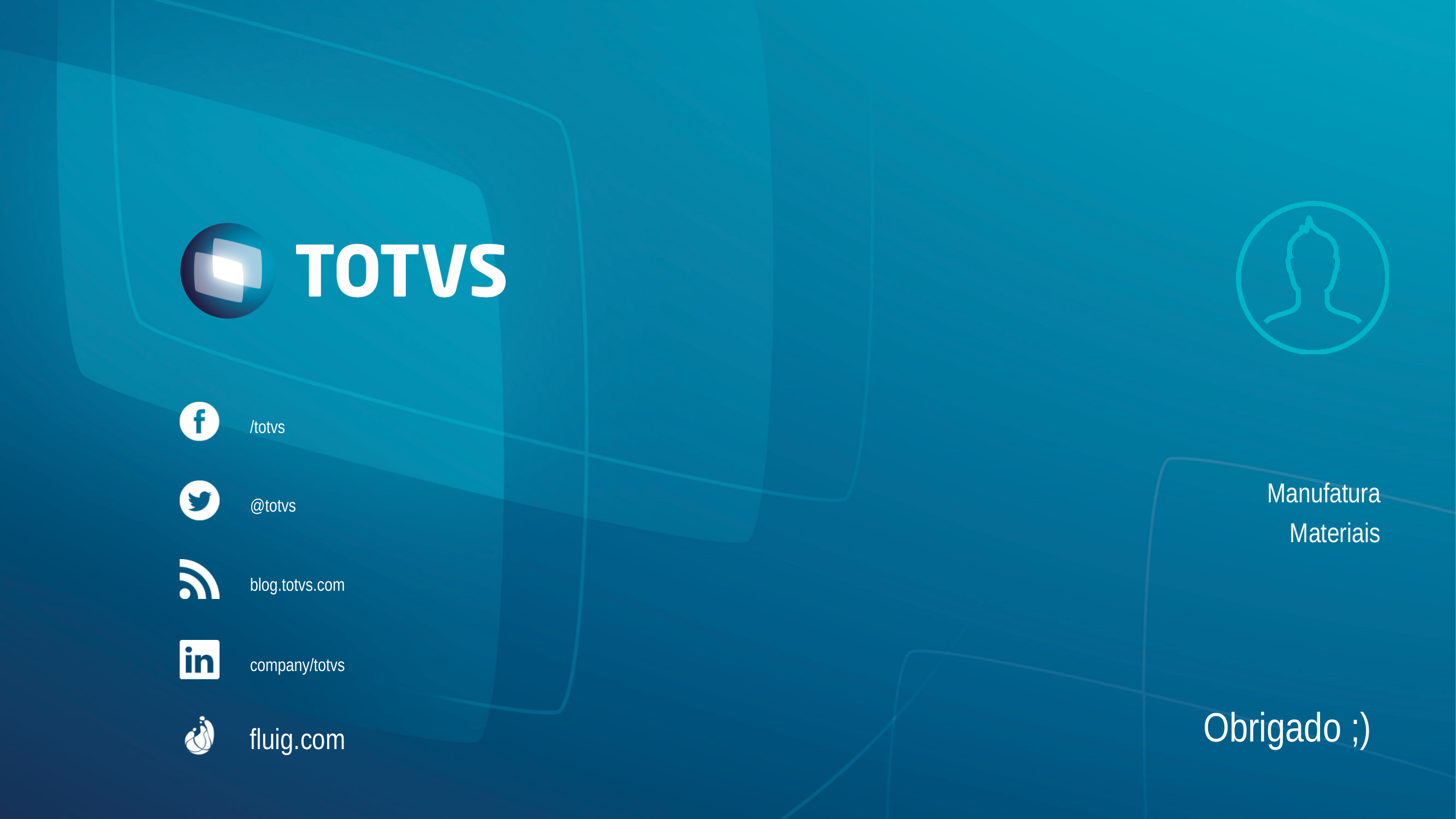

/totvs
Manufatura
Materiais

@totvs
blog.totvs.com
company/totvs
Obrigado ;)
fluig.com